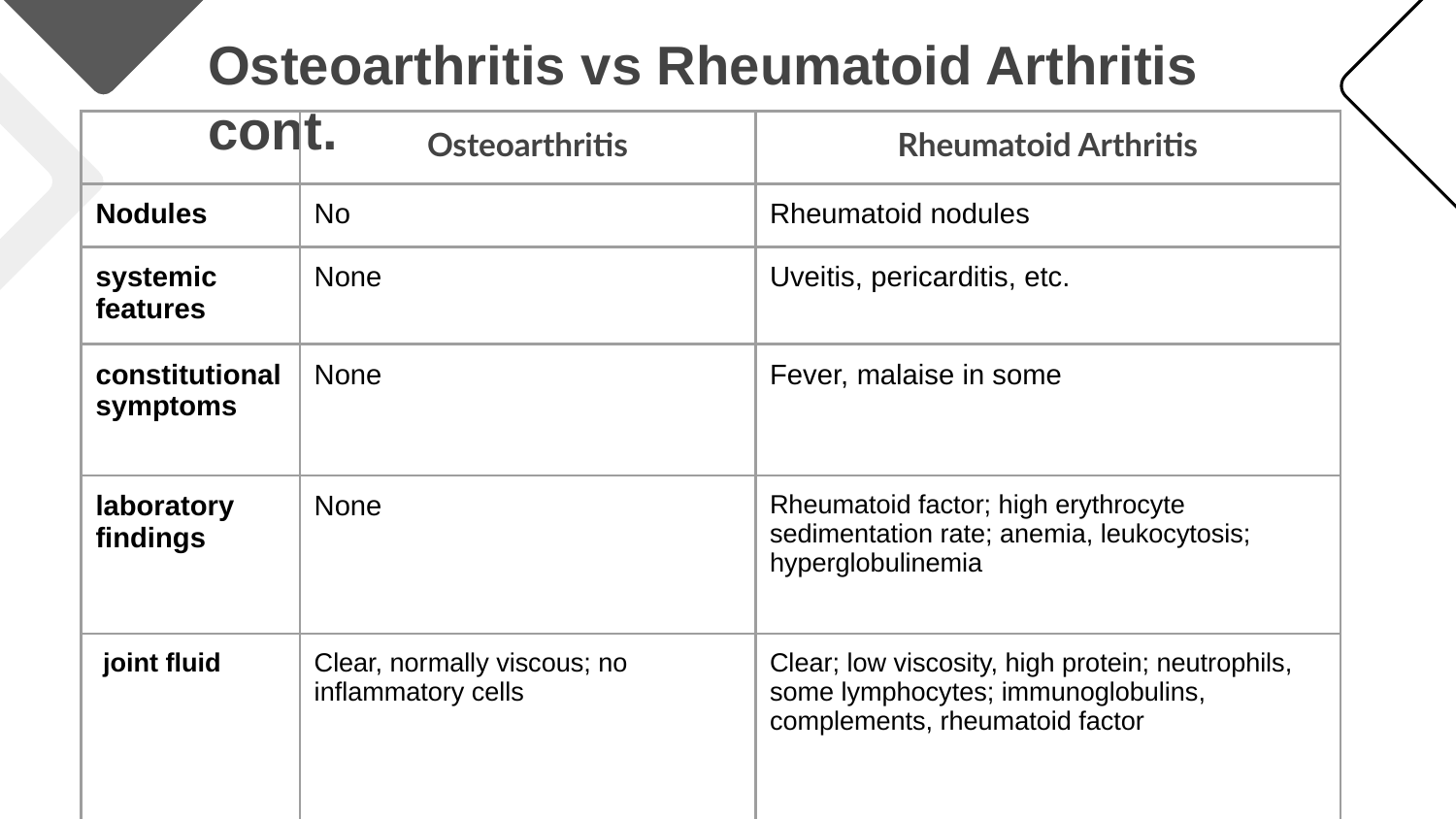

Osteoarthritis vs Rheumatoid Arthritis cont.
|  | Osteoarthritis | Rheumatoid Arthritis |
| --- | --- | --- |
| Nodules | No | Rheumatoid nodules |
| systemic features | None | Uveitis, pericarditis, etc. |
| constitutional symptoms | None | Fever, malaise in some |
| laboratory findings | None | Rheumatoid factor; high erythrocyte sedimentation rate; anemia, leukocytosis; hyperglobulinemia |
| joint fluid | Clear, normally viscous; no inflammatory cells | Clear; low viscosity, high protein; neutrophils, some lymphocytes; immunoglobulins, complements, rheumatoid factor |